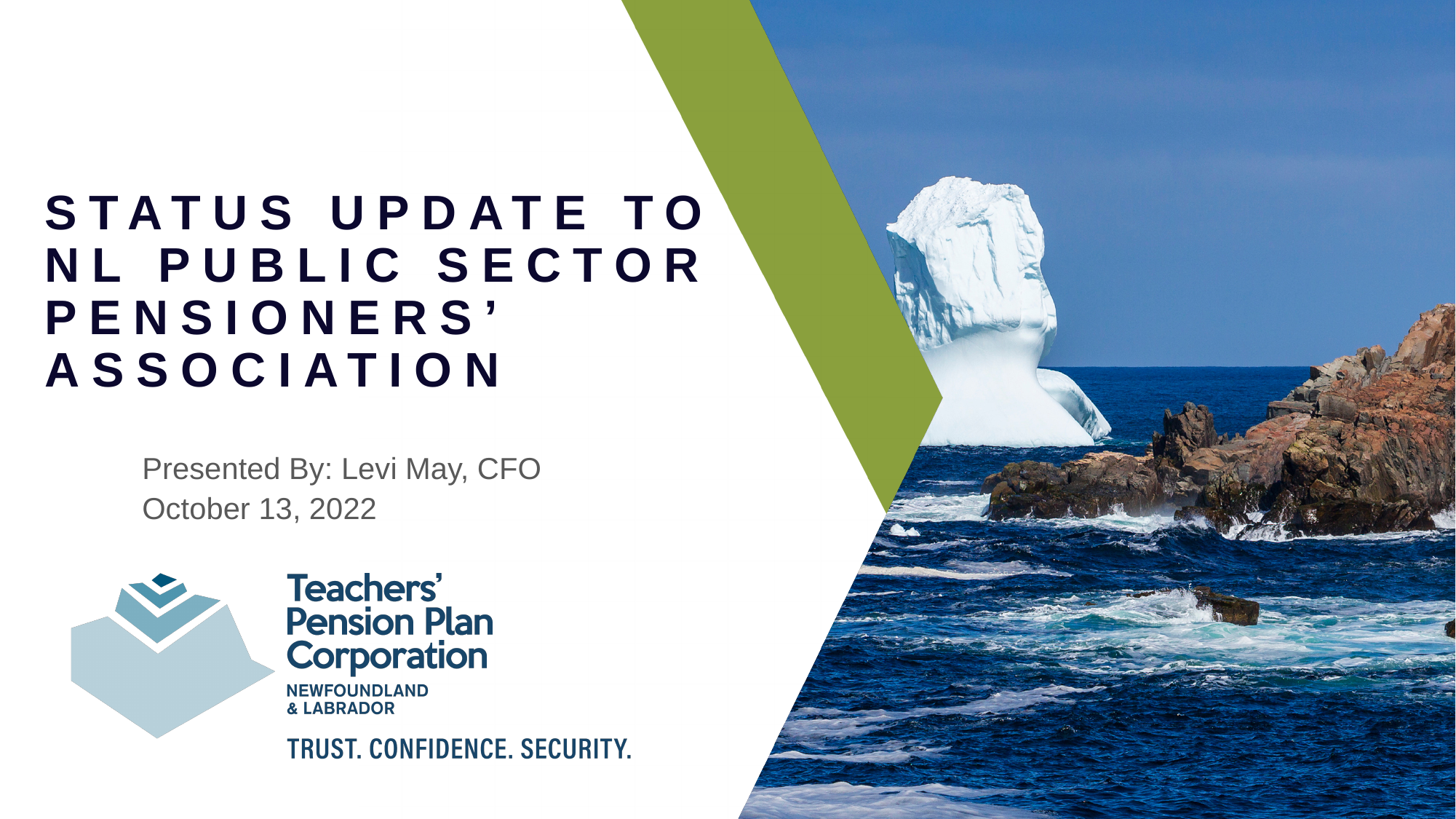

# Status Update to NL Public Sector Pensioners’ Association
Presented By: Levi May, CFO October 13, 2022